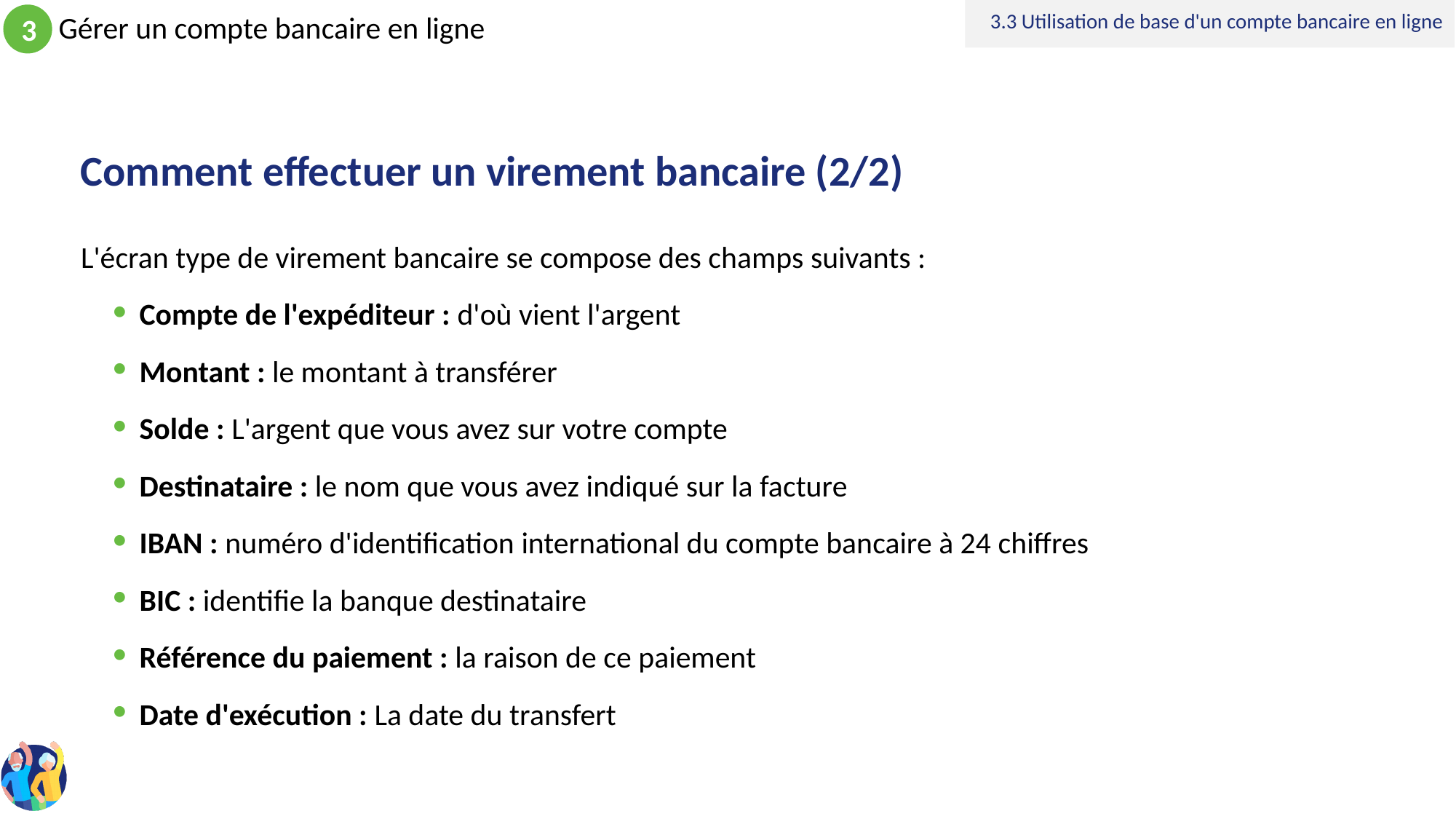

3.3 Utilisation de base d'un compte bancaire en ligne
# Comment effectuer un virement bancaire (2/2)
L'écran type de virement bancaire se compose des champs suivants :
Compte de l'expéditeur : d'où vient l'argent
Montant : le montant à transférer
Solde : L'argent que vous avez sur votre compte
Destinataire : le nom que vous avez indiqué sur la facture
IBAN : numéro d'identification international du compte bancaire à 24 chiffres
BIC : identifie la banque destinataire
Référence du paiement : la raison de ce paiement
Date d'exécution : La date du transfert